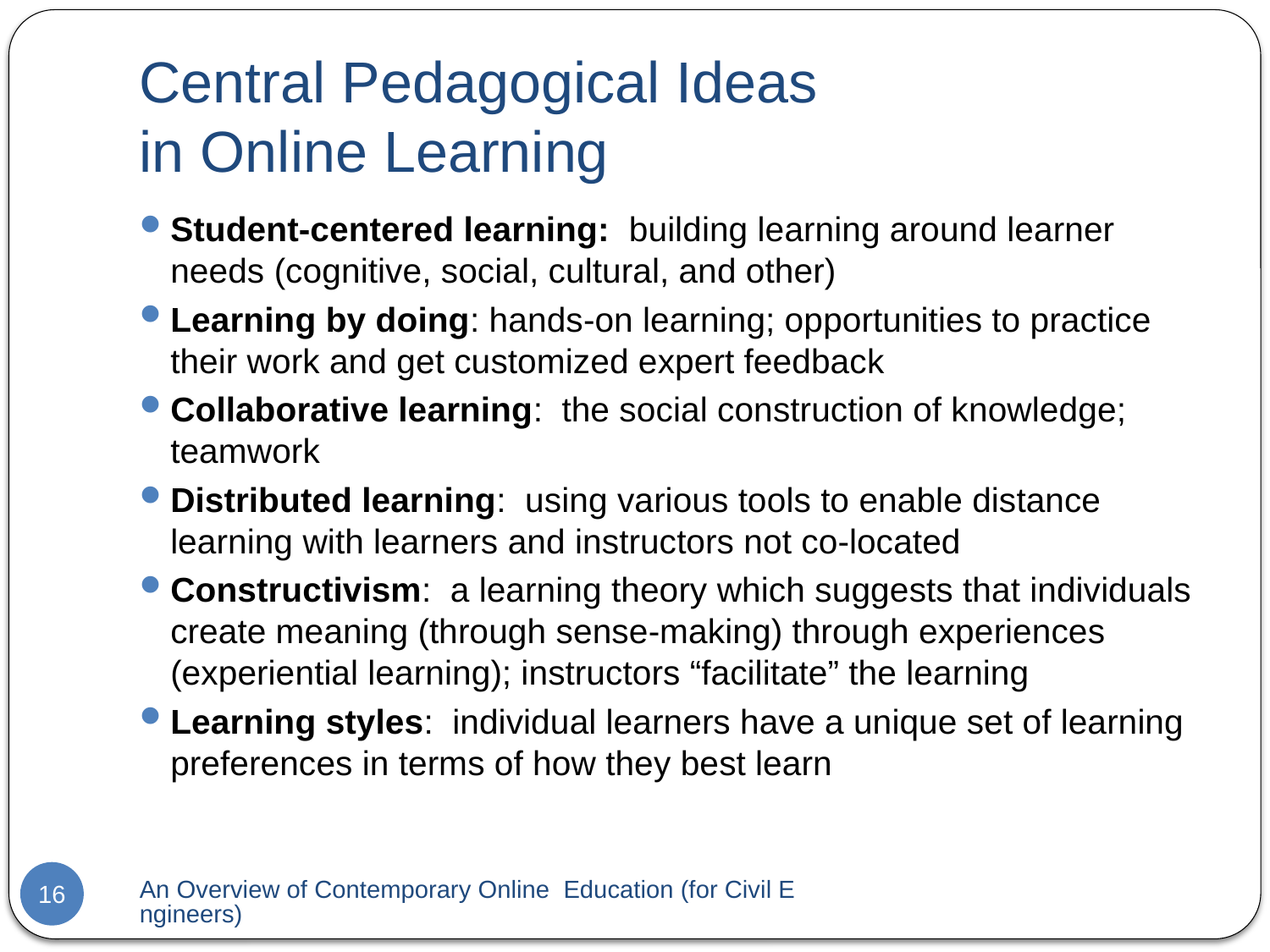

# Central Pedagogical Ideas in Online Learning
Student-centered learning:  building learning around learner needs (cognitive, social, cultural, and other)
Learning by doing: hands-on learning; opportunities to practice their work and get customized expert feedback
Collaborative learning:  the social construction of knowledge; teamwork
Distributed learning:  using various tools to enable distance learning with learners and instructors not co-located
Constructivism:  a learning theory which suggests that individuals create meaning (through sense-making) through experiences (experiential learning); instructors “facilitate” the learning
Learning styles:  individual learners have a unique set of learning preferences in terms of how they best learn

An Overview of Contemporary Online  Education (for Civil Engineers)
16